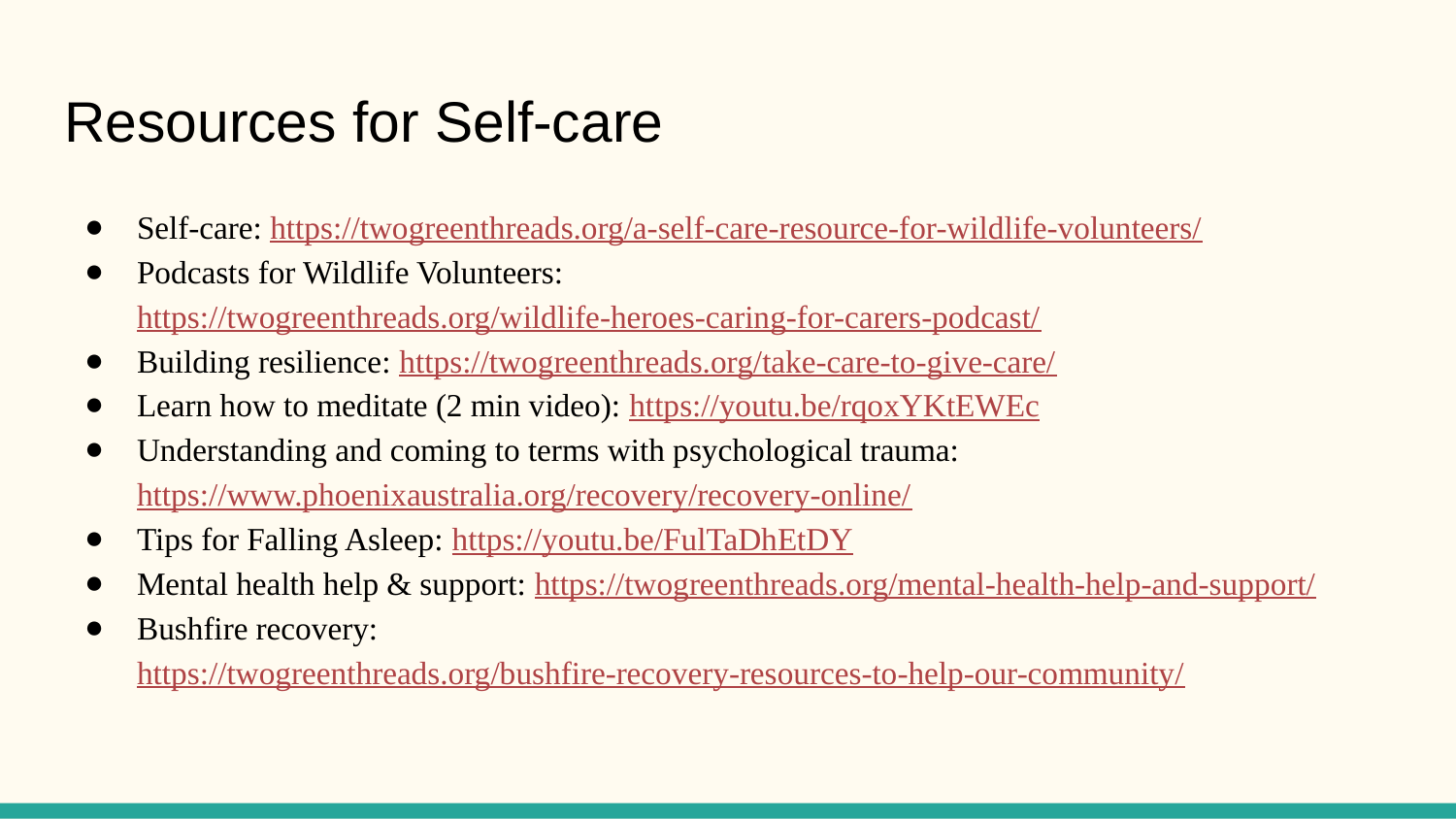

# Resources for Self-care
Self-care: https://twogreenthreads.org/a-self-care-resource-for-wildlife-volunteers/
Podcasts for Wildlife Volunteers: https://twogreenthreads.org/wildlife-heroes-caring-for-carers-podcast/
Building resilience: https://twogreenthreads.org/take-care-to-give-care/
Learn how to meditate (2 min video): https://youtu.be/rqoxYKtEWEc
Understanding and coming to terms with psychological trauma: https://www.phoenixaustralia.org/recovery/recovery-online/
Tips for Falling Asleep: https://youtu.be/FulTaDhEtDY
Mental health help & support: https://twogreenthreads.org/mental-health-help-and-support/
Bushfire recovery: https://twogreenthreads.org/bushfire-recovery-resources-to-help-our-community/